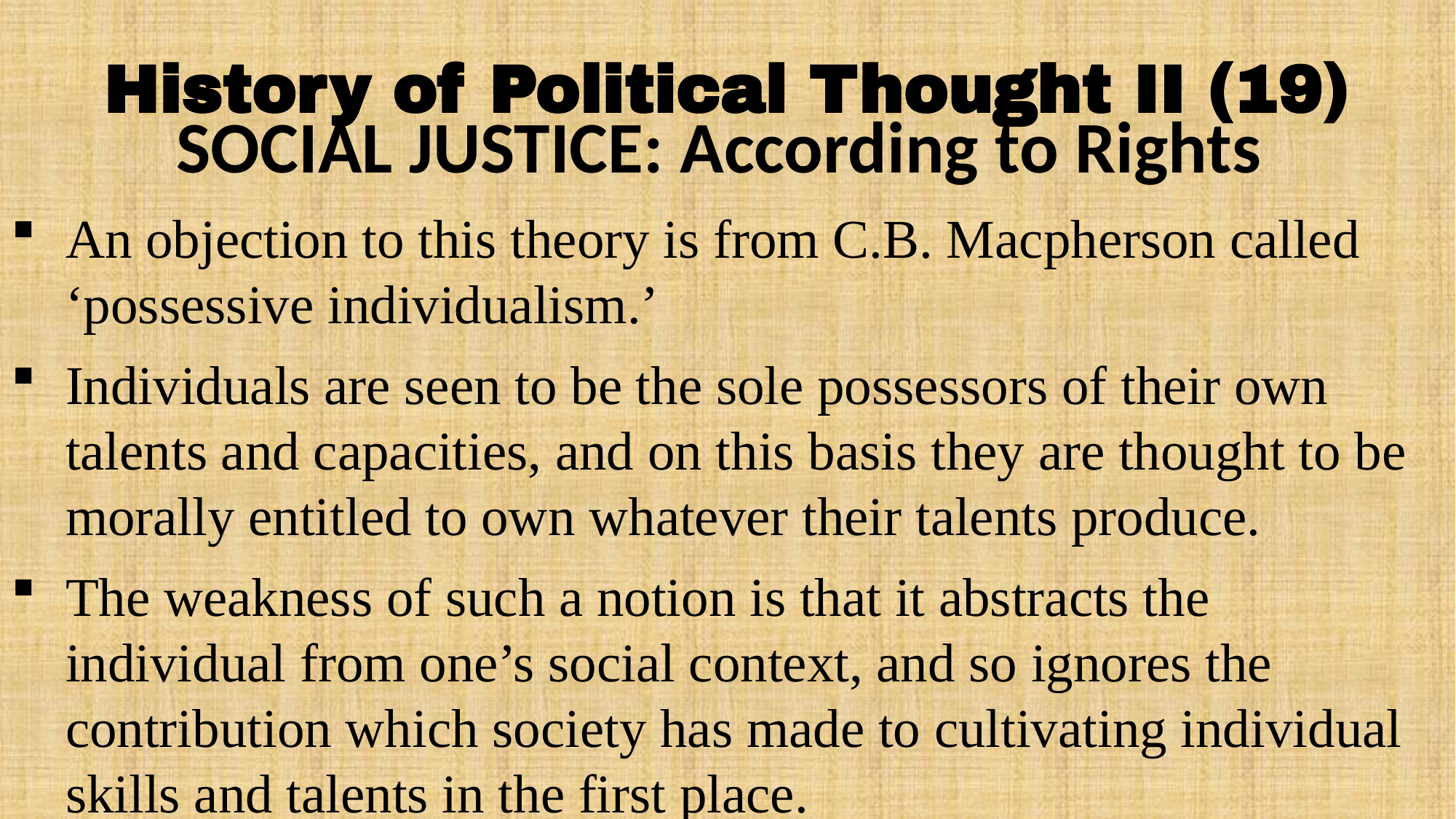

# History of Political Thought II (19)
SOCIAL JUSTICE: According to Rights
An objection to this theory is from C.B. Macpherson called ‘possessive individualism.’
Individuals are seen to be the sole possessors of their own talents and capacities, and on this basis they are thought to be morally entitled to own whatever their talents produce.
The weakness of such a notion is that it abstracts the individual from one’s social context, and so ignores the contribution which society has made to cultivating individual skills and talents in the first place.